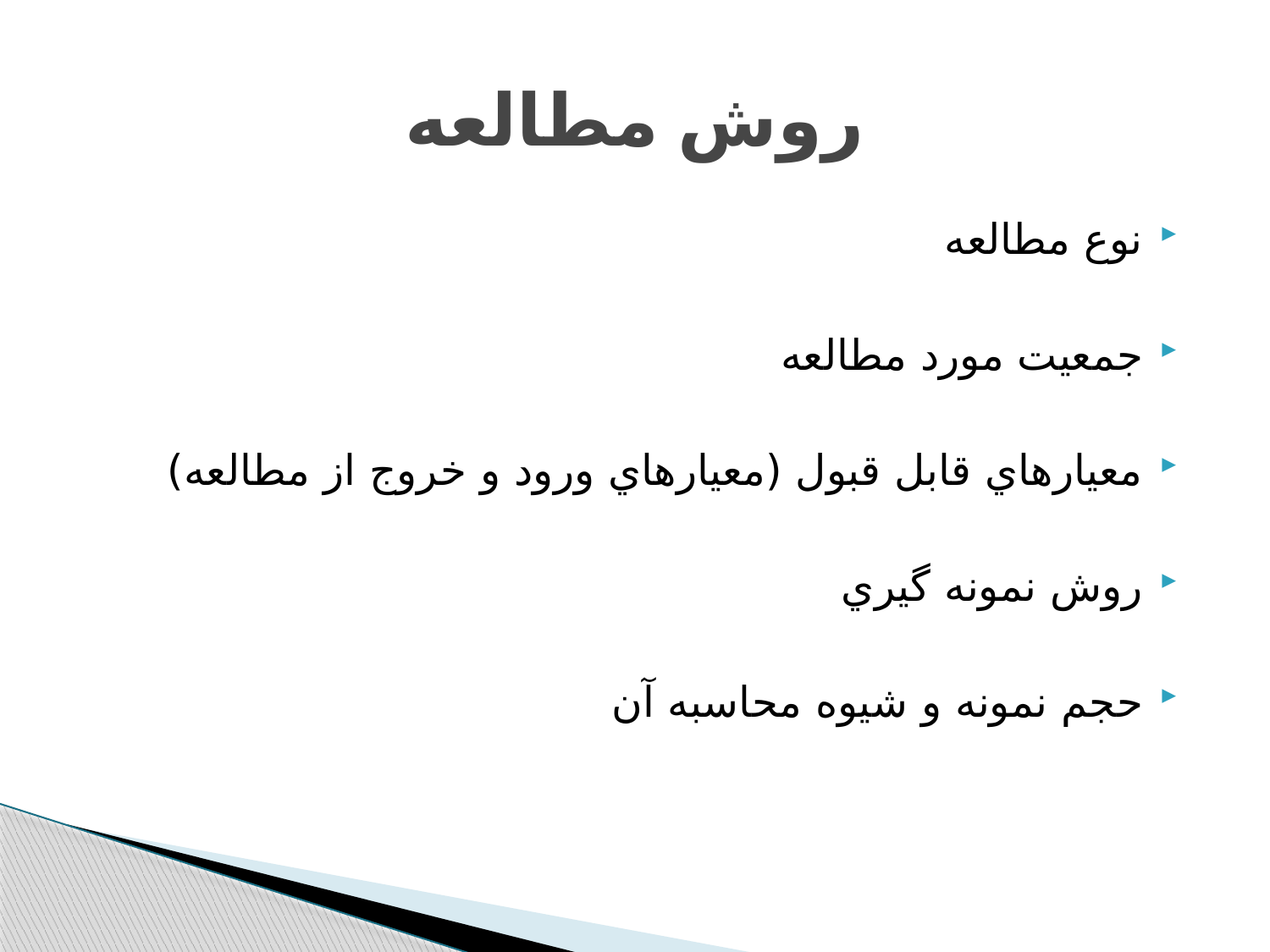

# روش مطالعه
نوع مطالعه

جمعيت مورد مطالعه

معيارهاي قابل قبول (معيارهاي ورود و خروج از مطالعه)

روش نمونه گيري

حجم نمونه و شيوه محاسبه آن